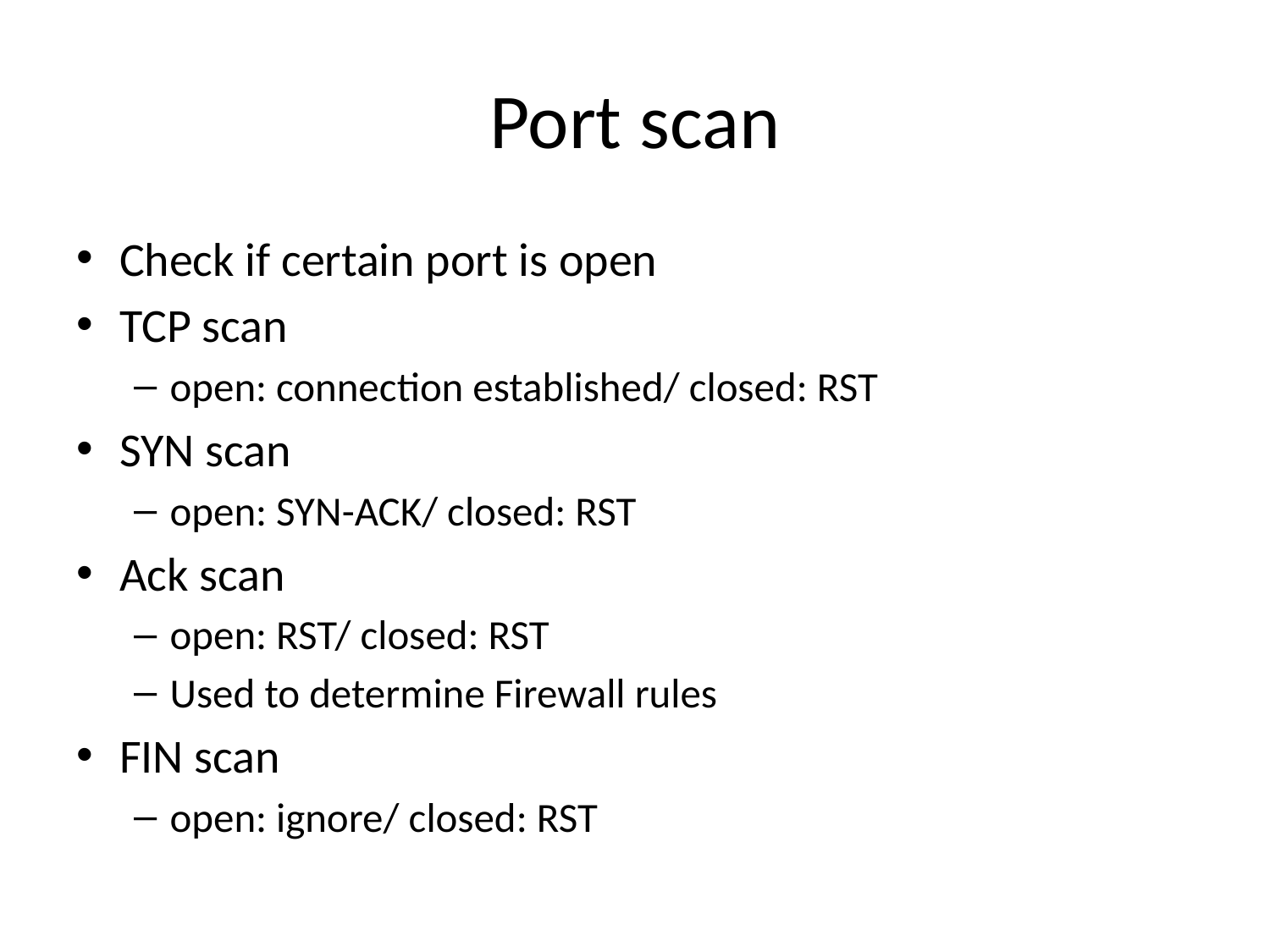

# Port scan
Check if certain port is open
TCP scan
open: connection established/ closed: RST
SYN scan
open: SYN-ACK/ closed: RST
Ack scan
open: RST/ closed: RST
Used to determine Firewall rules
FIN scan
open: ignore/ closed: RST